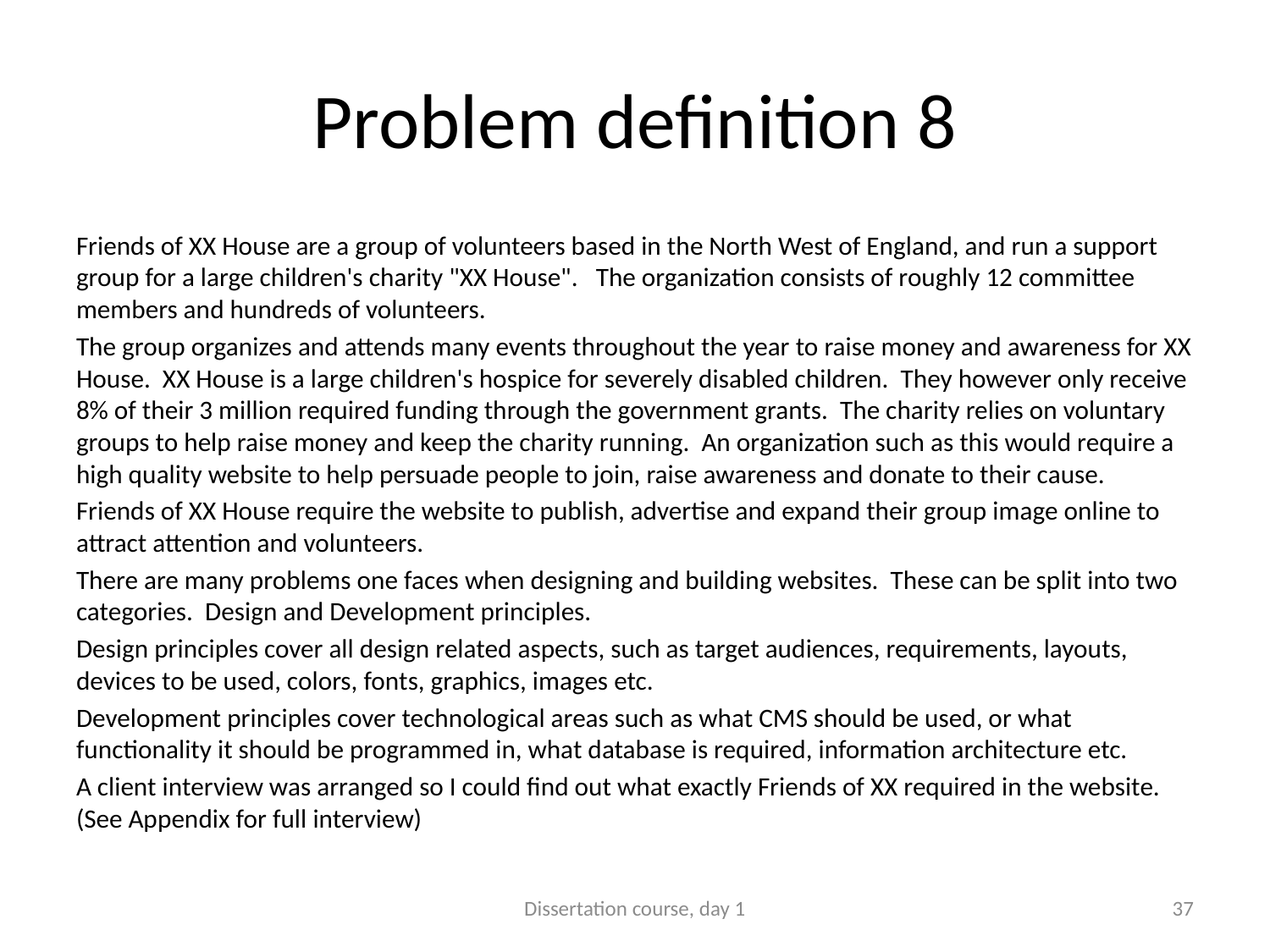

# Problem definition 8
Friends of XX House are a group of volunteers based in the North West of England, and run a support group for a large children's charity "XX House".   The organization consists of roughly 12 committee members and hundreds of volunteers.
The group organizes and attends many events throughout the year to raise money and awareness for XX House.  XX House is a large children's hospice for severely disabled children.  They however only receive 8% of their 3 million required funding through the government grants.  The charity relies on voluntary groups to help raise money and keep the charity running.  An organization such as this would require a high quality website to help persuade people to join, raise awareness and donate to their cause.
Friends of XX House require the website to publish, advertise and expand their group image online to attract attention and volunteers.
There are many problems one faces when designing and building websites.  These can be split into two categories.  Design and Development principles.
Design principles cover all design related aspects, such as target audiences, requirements, layouts, devices to be used, colors, fonts, graphics, images etc.
Development principles cover technological areas such as what CMS should be used, or what functionality it should be programmed in, what database is required, information architecture etc.
A client interview was arranged so I could find out what exactly Friends of XX required in the website.  (See Appendix for full interview)

Dissertation course, day 1
37